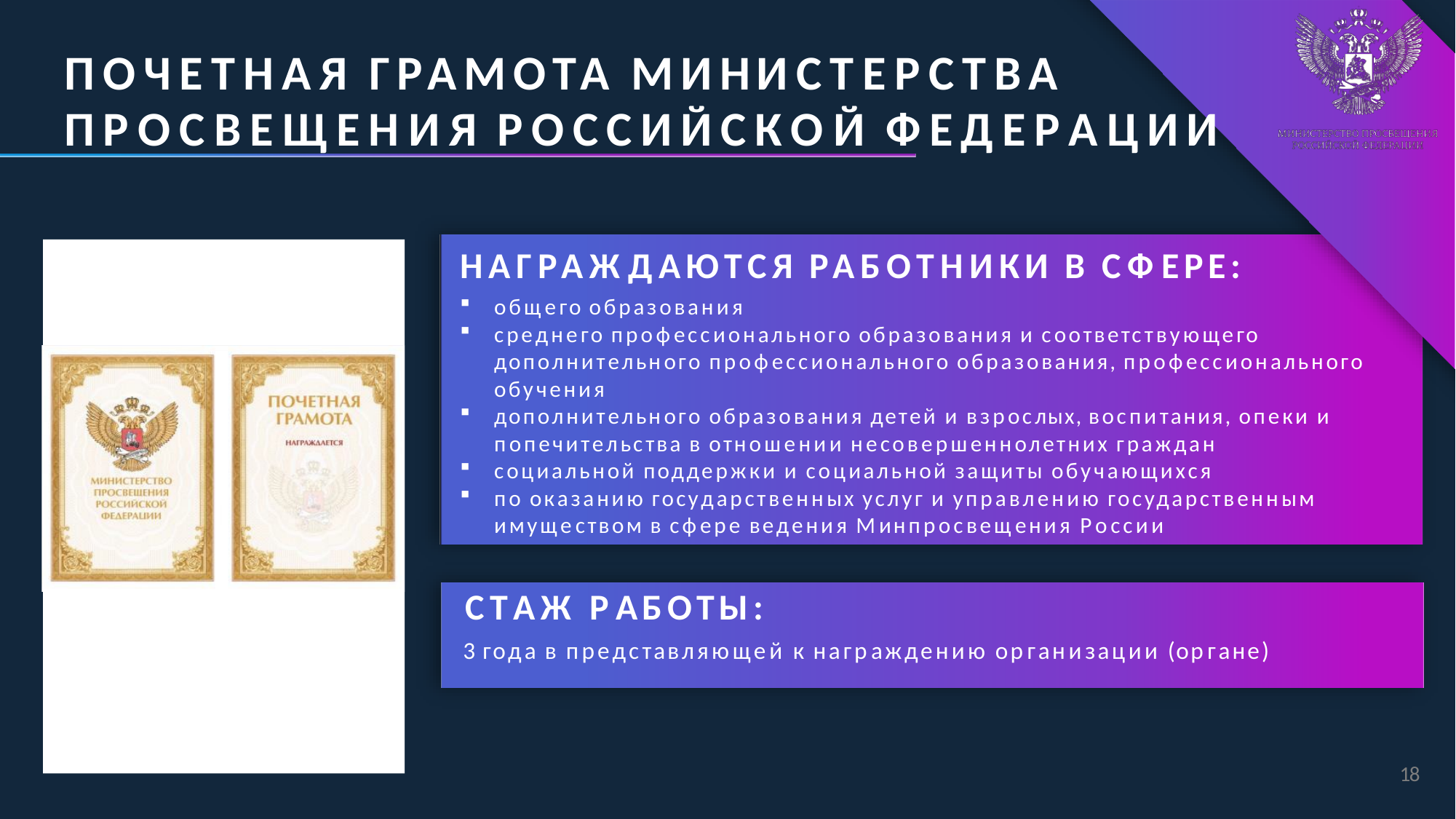

ПОЧЕТНАЯ ГРАМОТА МИНИСТЕРСТВА
ПРОСВЕЩЕНИЯ РОССИЙСКОЙ ФЕДЕРАЦИИ

НАГРАЖДАЮТСЯ РАБОТНИКИ В СФЕРЕ:
общего образования
среднего профессионального образования и соответствующего дополнительного профессионального образования, профессионального обучения
дополнительного образования детей и взрослых, воспитания, опеки и
попечительства в отношении несовершеннолетних граждан
социальной поддержки и социальной защиты обучающихся
по оказанию государственных услуг и управлению государственным имуществом в сфере ведения Минпросвещения России

СТАЖ РАБОТЫ:
3 года в представляющей к награждению организации (органе)

18